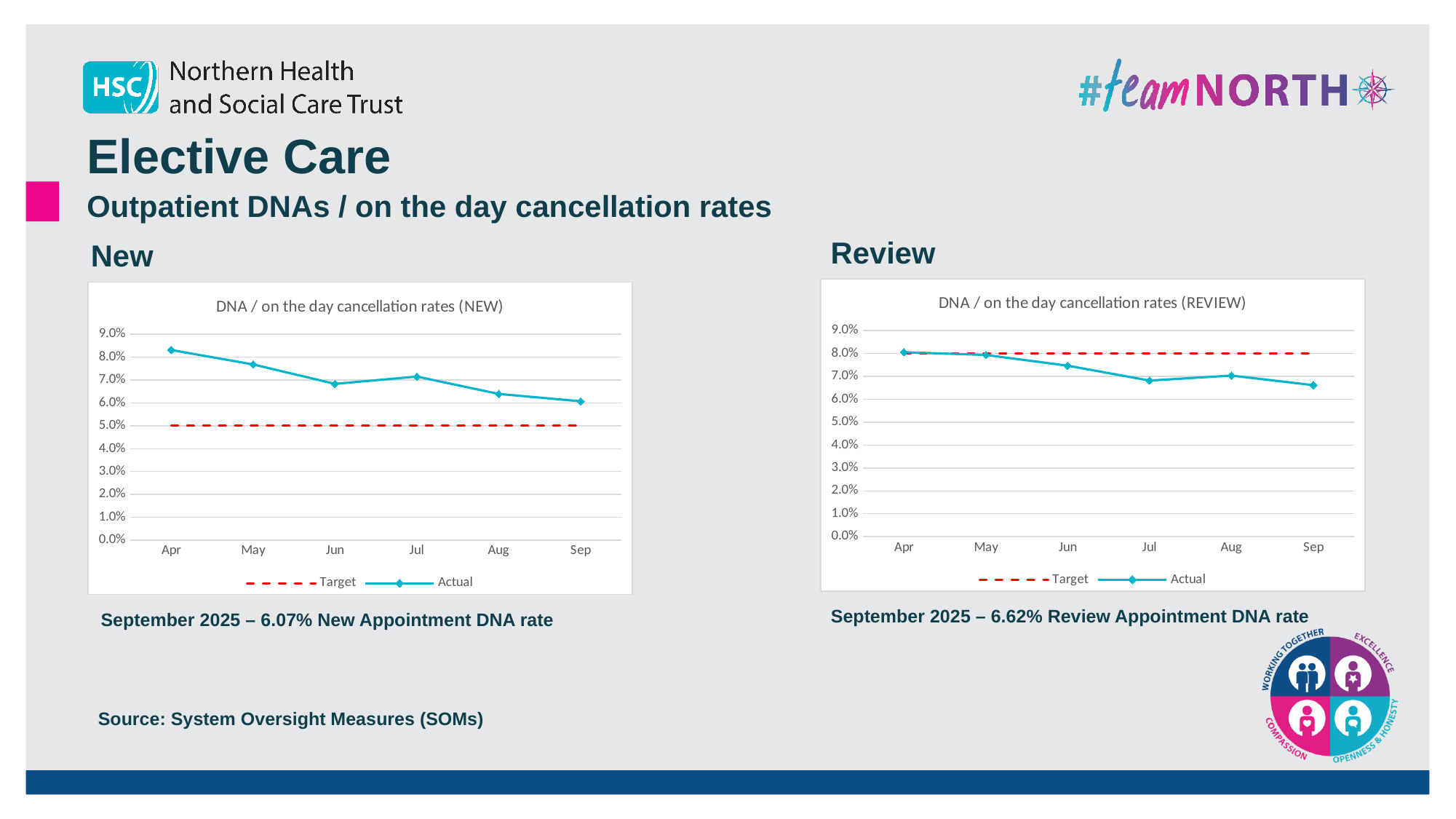

Elective Care
Outpatient DNAs / on the day cancellation rates
Review
New

[unsupported chart]

[unsupported chart]

September 2025 – 6.62% Review Appointment DNA rate
September 2025 – 6.07% New Appointment DNA rate
Source: System Oversight Measures (SOMs)